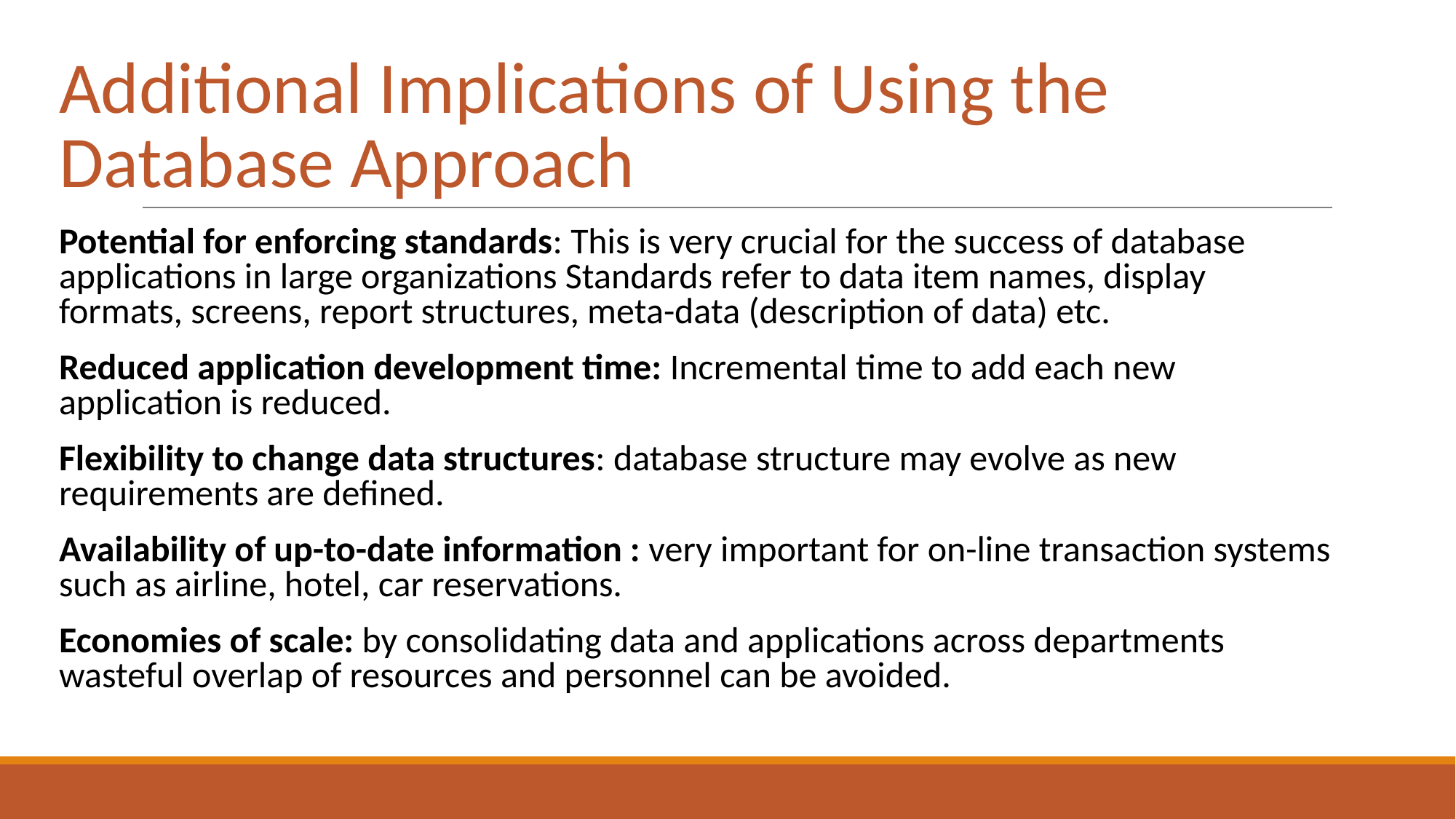

# Additional Implications of Using the Database Approach
Potential for enforcing standards: This is very crucial for the success of database applications in large organizations Standards refer to data item names, display formats, screens, report structures, meta-data (description of data) etc.
Reduced application development time: Incremental time to add each new application is reduced.
Flexibility to change data structures: database structure may evolve as new requirements are defined.
Availability of up-to-date information : very important for on-line transaction systems such as airline, hotel, car reservations.
Economies of scale: by consolidating data and applications across departments wasteful overlap of resources and personnel can be avoided.